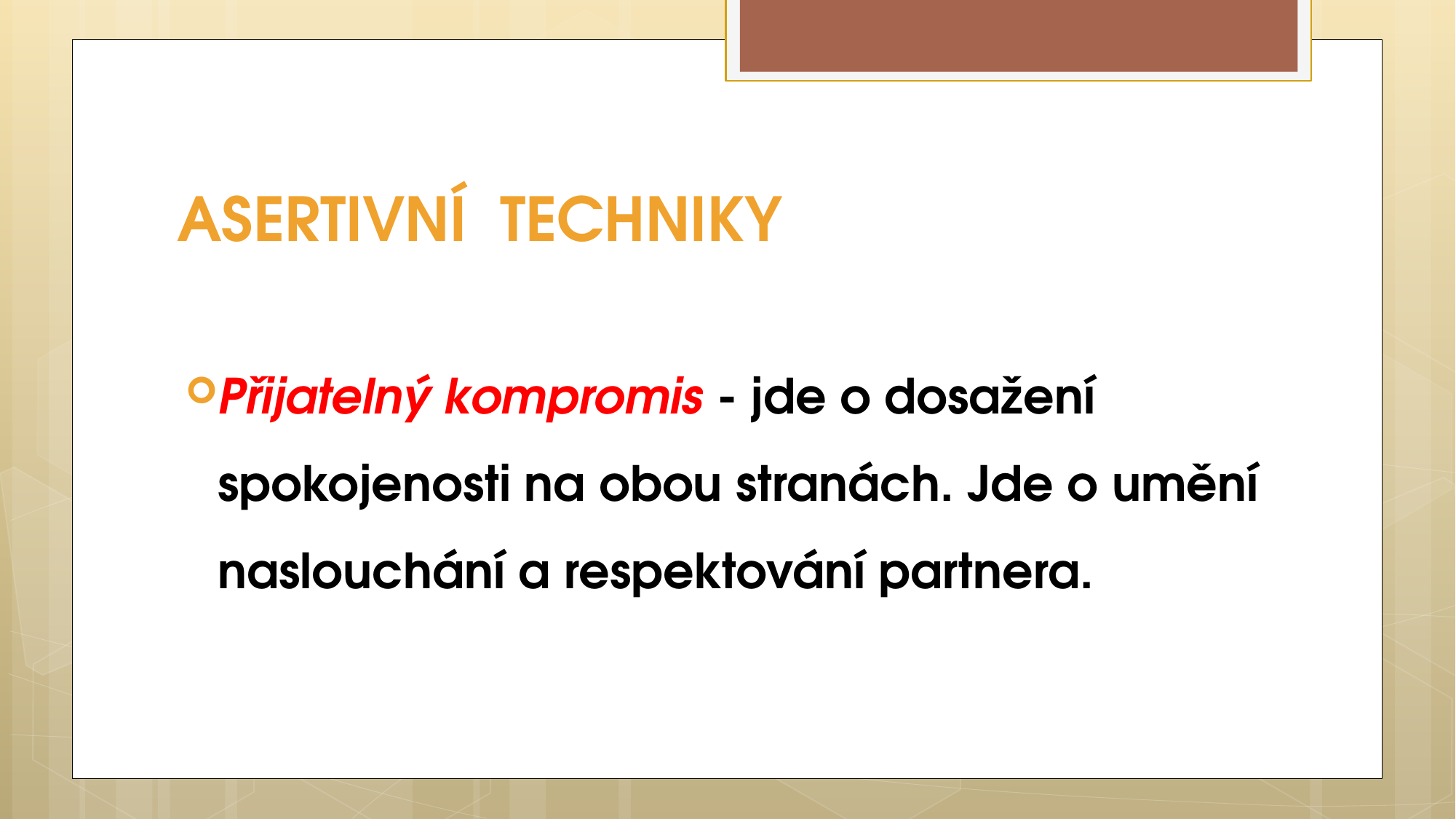

# ASERTIVNÍ  TECHNIKY

Přijatelný kompromis - jde o dosažení spokojenosti na obou stranách. Jde o umění naslouchání a respektování partnera.